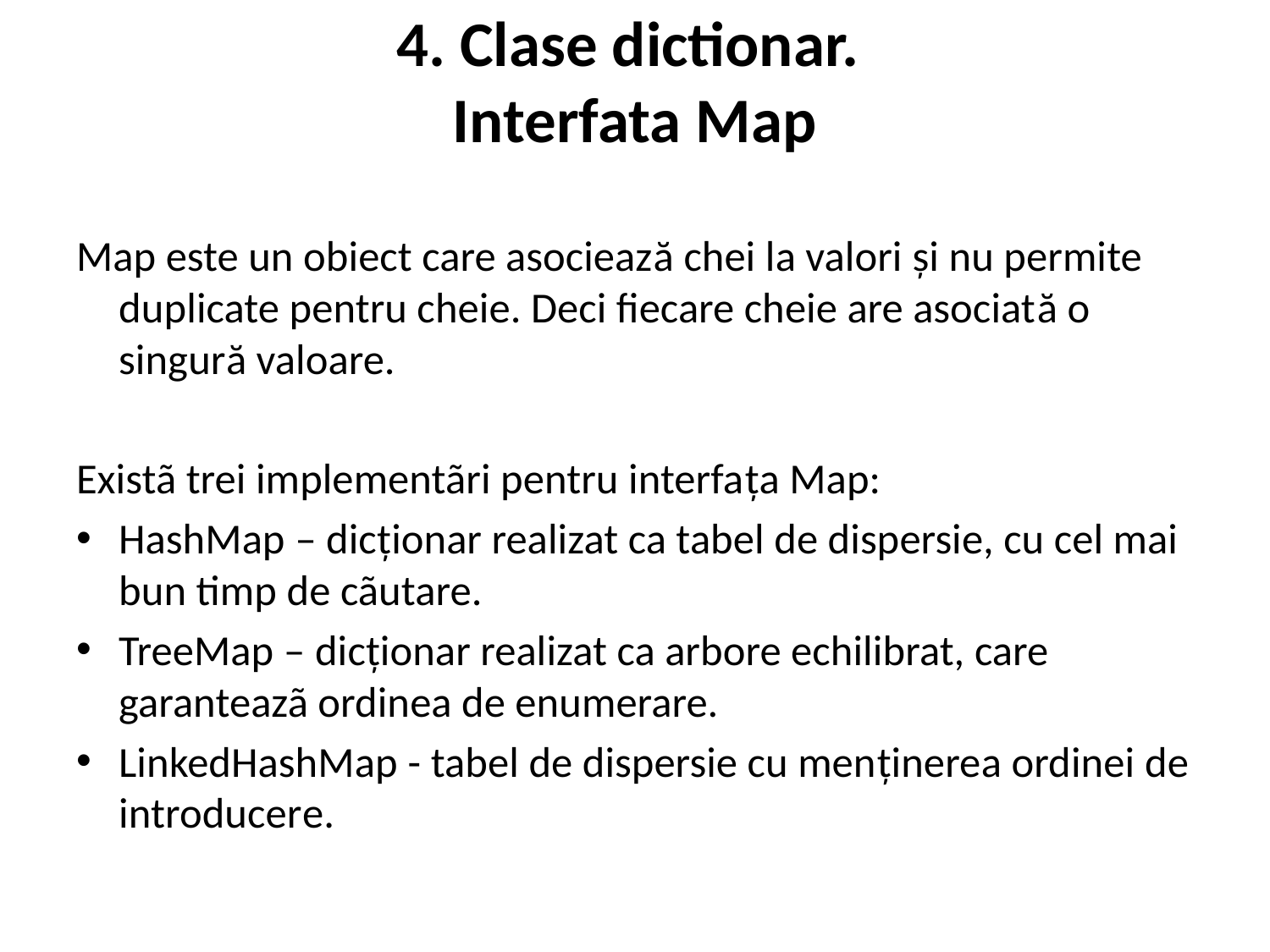

# 4. Clase dictionar. Interfata Map
Map este un obiect care asociează chei la valori și nu permite duplicate pentru cheie. Deci fiecare cheie are asociată o singură valoare.

Existã trei implementãri pentru interfața Map:
HashMap – dicționar realizat ca tabel de dispersie, cu cel mai bun timp de cãutare.
TreeMap – dicționar realizat ca arbore echilibrat, care garanteazã ordinea de enumerare.
LinkedHashMap - tabel de dispersie cu menținerea ordinei de introducere.